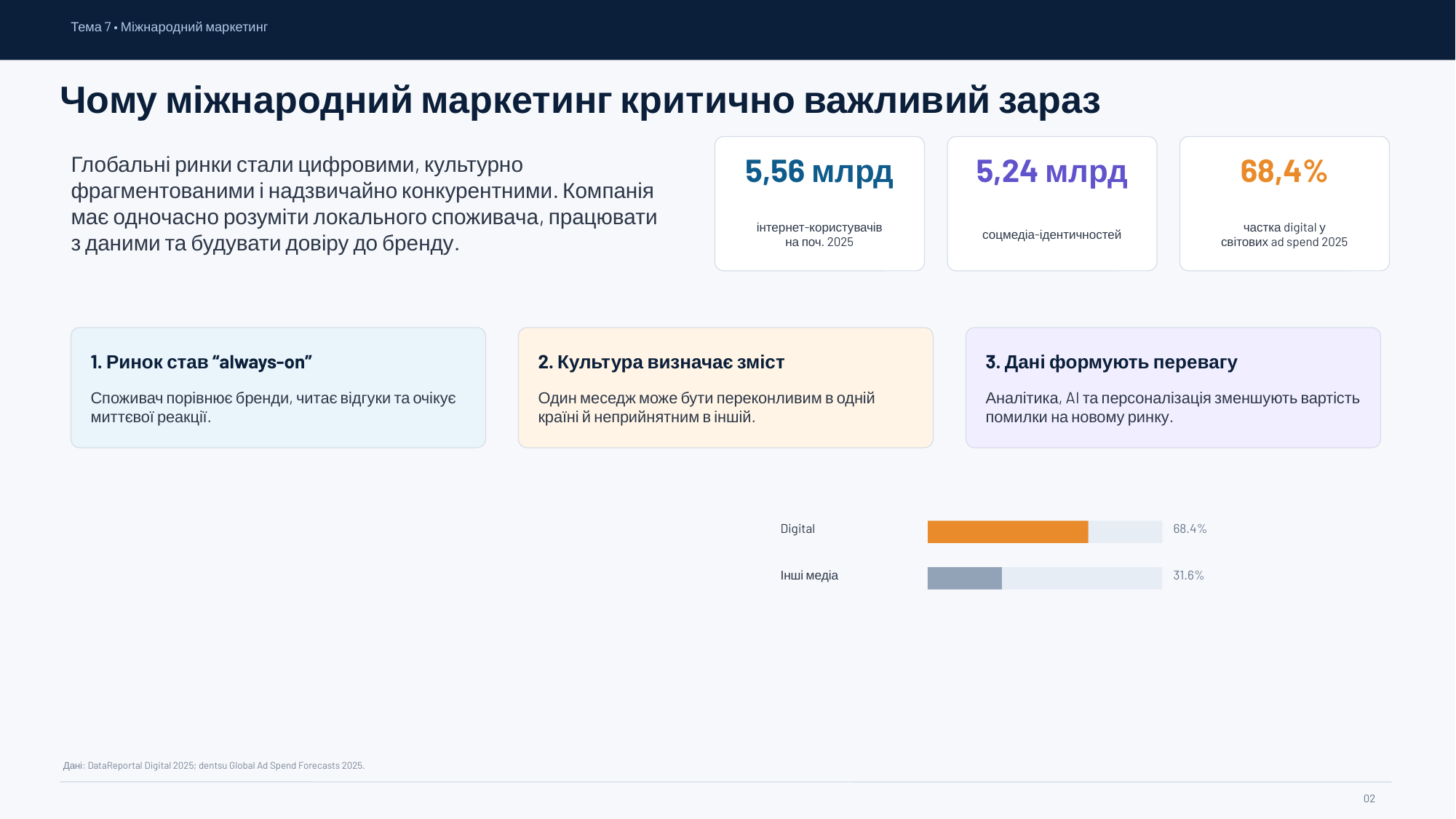

Тема 7 • Міжнародний маркетинг
Чому міжнародний маркетинг критично важливий зараз

5,56 млрд
5,24 млрд
68,4%
Глобальні ринки стали цифровими, культурно фрагментованими і надзвичайно конкурентними. Компанія має одночасно розуміти локального споживача, працювати з даними та будувати довіру до бренду.
інтернет-користувачів
на поч. 2025
соцмедіа-ідентичностей
частка digital у
світових ad spend 2025

1. Ринок став “always-on”
2. Культура визначає зміст
3. Дані формують перевагу
Споживач порівнює бренди, читає відгуки та очікує миттєвої реакції.
Один меседж може бути переконливим в одній країні й неприйнятним в іншій.
Аналітика, AI та персоналізація зменшують вартість помилки на новому ринку.
Digital
68.4%

Інші медіа
31.6%

Дані: DataReportal Digital 2025; dentsu Global Ad Spend Forecasts 2025.

02